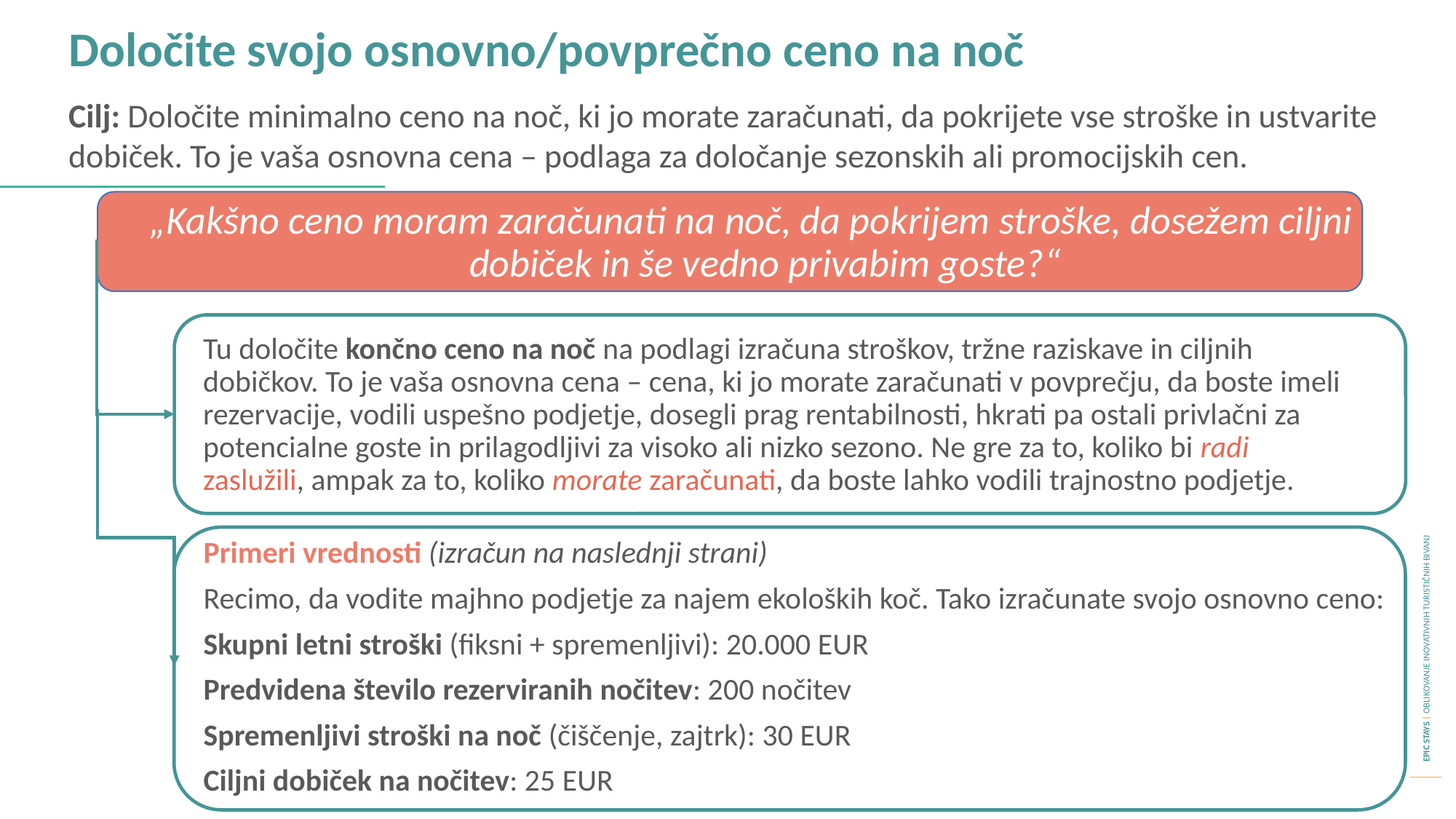

Določite svojo osnovno/povprečno ceno na noč
Cilj: Določite minimalno ceno na noč, ki jo morate zaračunati, da pokrijete vse stroške in ustvarite dobiček. To je vaša osnovna cena – podlaga za določanje sezonskih ali promocijskih cen.

„Kakšno ceno moram zaračunati na noč, da pokrijem stroške, dosežem ciljni dobiček in še vedno privabim goste?“

Tu določite končno ceno na noč na podlagi izračuna stroškov, tržne raziskave in ciljnih dobičkov. To je vaša osnovna cena – cena, ki jo morate zaračunati v povprečju, da boste imeli rezervacije, vodili uspešno podjetje, dosegli prag rentabilnosti, hkrati pa ostali privlačni za potencialne goste in prilagodljivi za visoko ali nizko sezono. Ne gre za to, koliko bi radi zaslužili, ampak za to, koliko morate zaračunati, da boste lahko vodili trajnostno podjetje.

Primeri vrednosti (izračun na naslednji strani)
Recimo, da vodite majhno podjetje za najem ekoloških koč. Tako izračunate svojo osnovno ceno:
Skupni letni stroški (fiksni + spremenljivi): 20.000 EUR
Predvidena število rezerviranih nočitev: 200 nočitev
Spremenljivi stroški na noč (čiščenje, zajtrk): 30 EUR
Ciljni dobiček na nočitev: 25 EUR